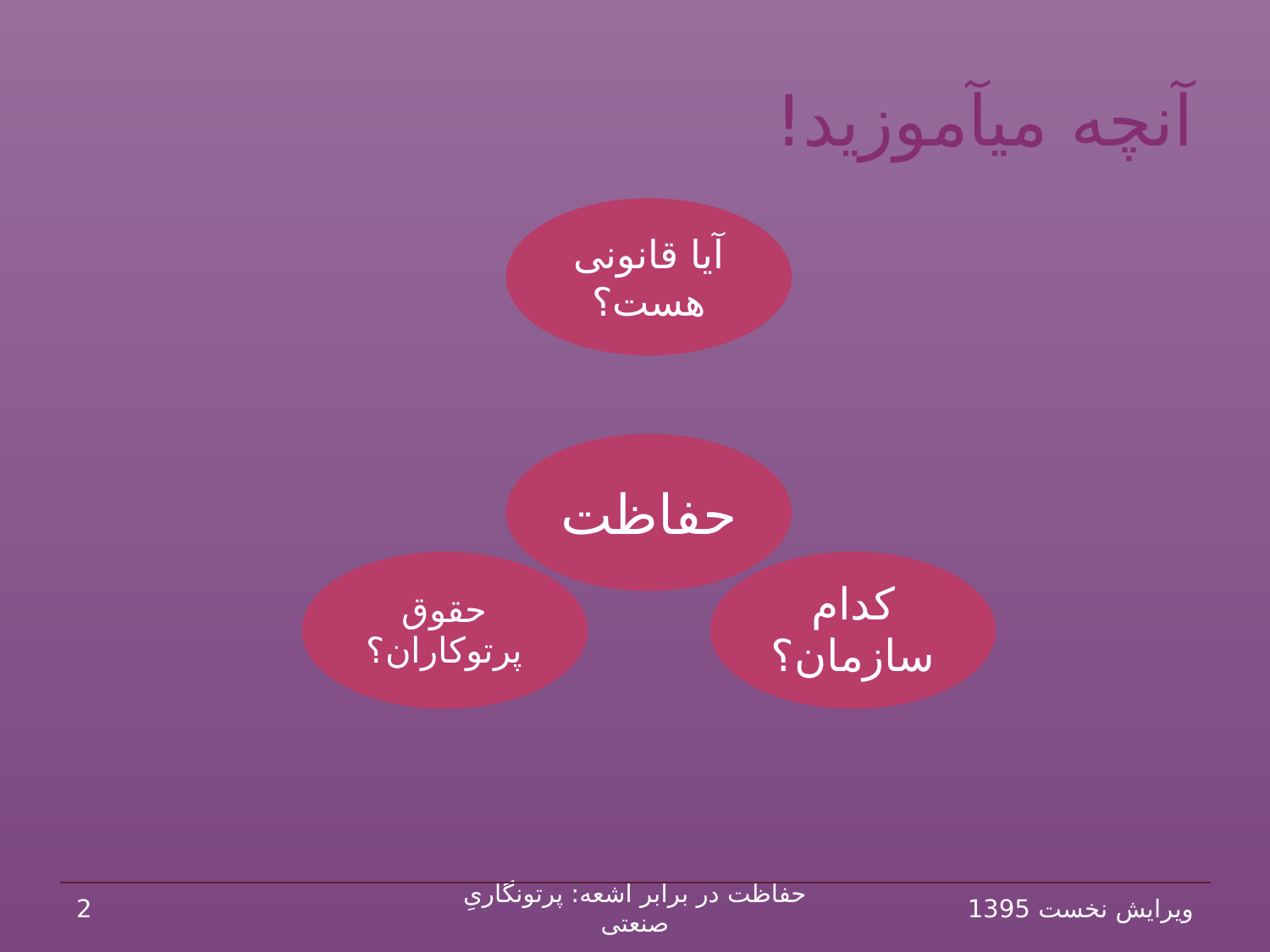

# آن‏‏چه می‏آموزید!
حفاظت
آیا قانونی هست؟
کدام سازمان؟
حقوق پرتوکاران؟
2
حفاظت در برابر اشعه: پرتونگاریِ صنعتی
ویرایش نخست 1395